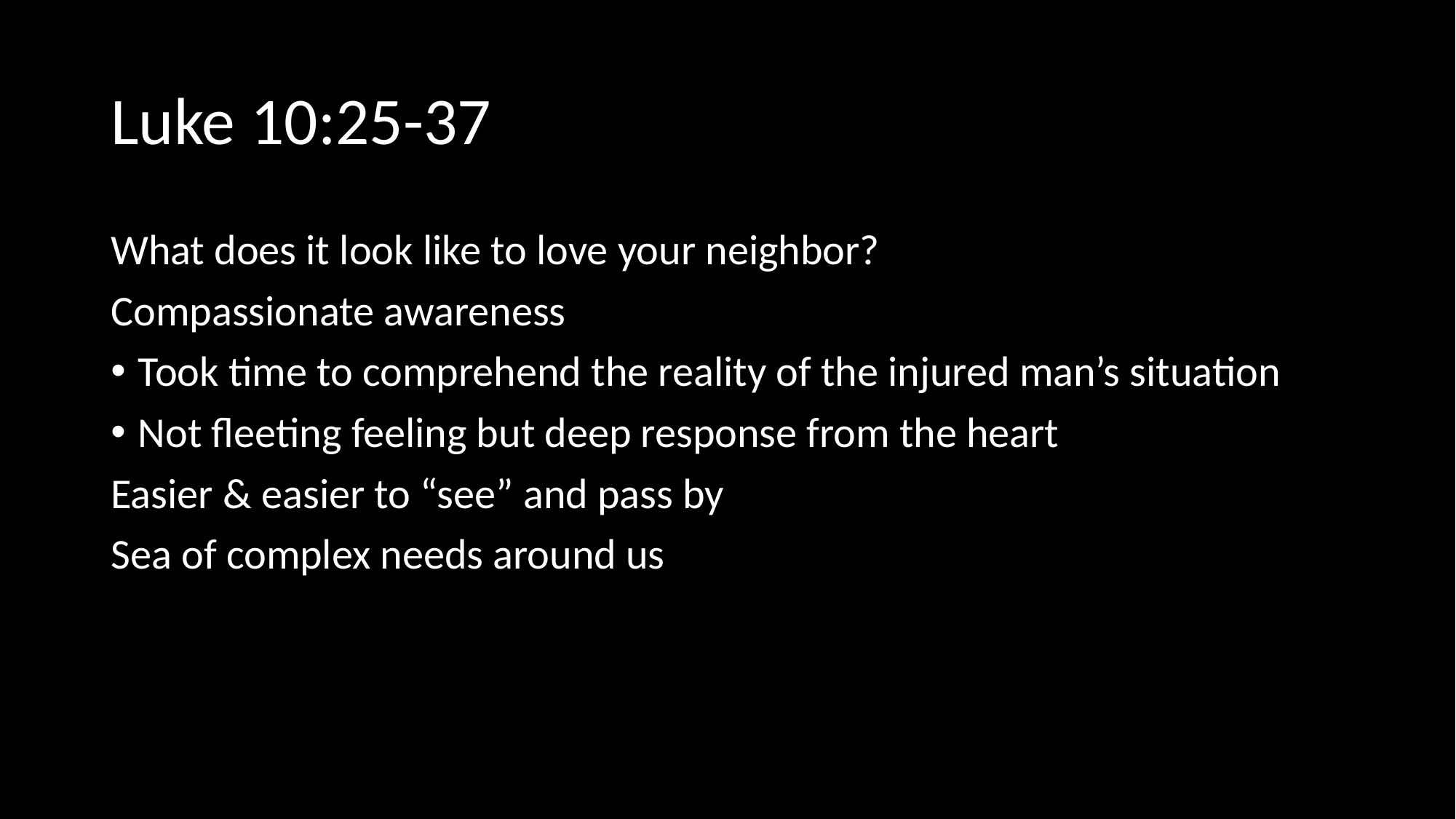

# Luke 10:25-37
What does it look like to love your neighbor?
Compassionate awareness
Took time to comprehend the reality of the injured man’s situation
Not fleeting feeling but deep response from the heart
Easier & easier to “see” and pass by
Sea of complex needs around us